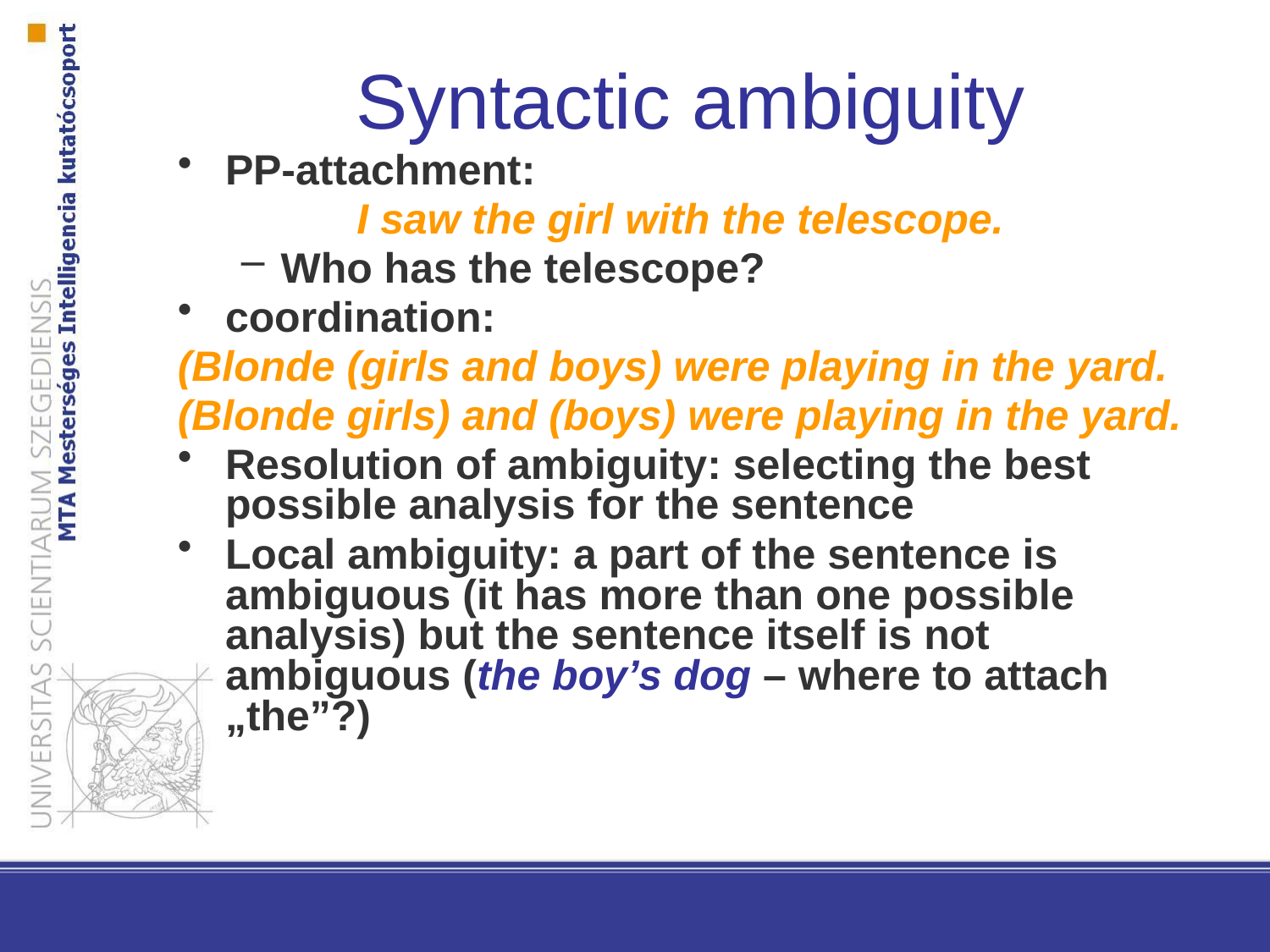

Syntactic ambiguity
PP-attachment:
I saw the girl with the telescope.
Who has the telescope?
coordination:
(Blonde (girls and boys) were playing in the yard.
(Blonde girls) and (boys) were playing in the yard.
Resolution of ambiguity: selecting the best possible analysis for the sentence
Local ambiguity: a part of the sentence is ambiguous (it has more than one possible analysis) but the sentence itself is not ambiguous (the boy’s dog – where to attach „the”?)